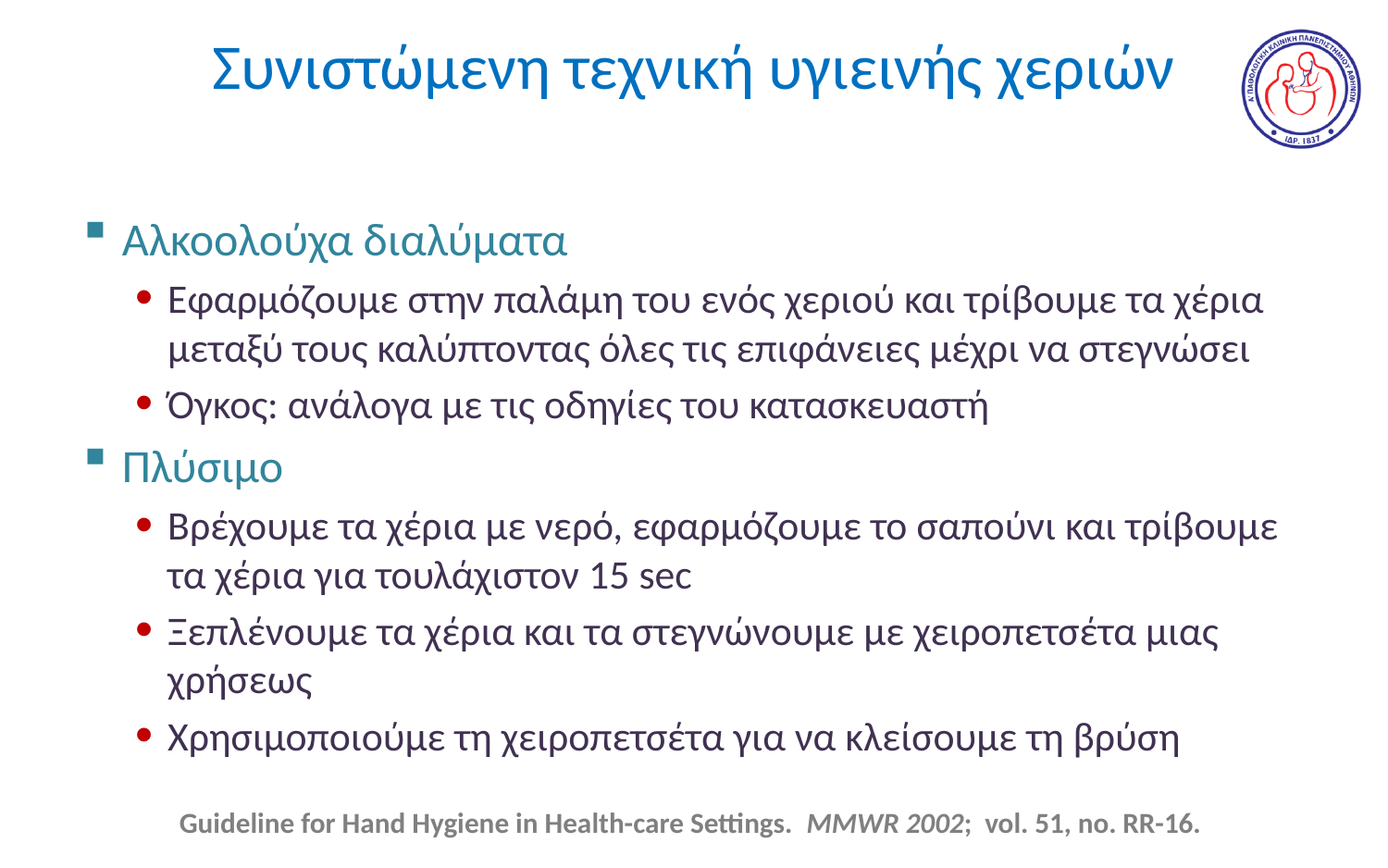

# Συνιστώμενη τεχνική υγιεινής χεριών
Αλκοολούχα διαλύματα
Εφαρμόζουμε στην παλάμη του ενός χεριού και τρίβουμε τα χέρια μεταξύ τους καλύπτοντας όλες τις επιφάνειες μέχρι να στεγνώσει
Όγκος: ανάλογα με τις οδηγίες του κατασκευαστή
Πλύσιμο
Βρέχουμε τα χέρια με νερό, εφαρμόζουμε το σαπούνι και τρίβουμε τα χέρια για τουλάχιστον 15 sec
Ξεπλένουμε τα χέρια και τα στεγνώνουμε με χειροπετσέτα μιας χρήσεως
Χρησιμοποιούμε τη χειροπετσέτα για να κλείσουμε τη βρύση
Guideline for Hand Hygiene in Health-care Settings.  MMWR 2002;  vol. 51, no. RR-16.